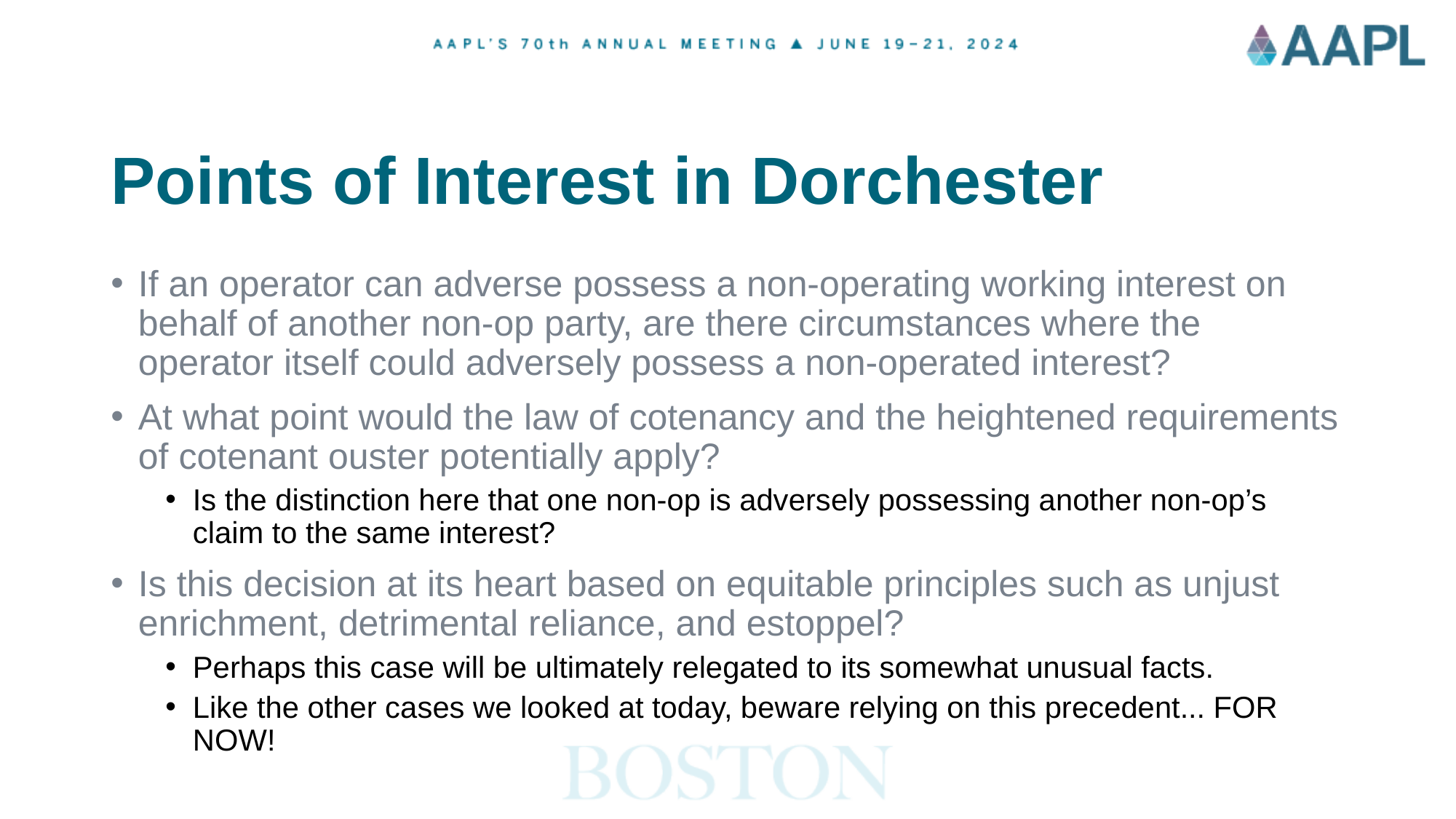

# Points of Interest in Dorchester
If an operator can adverse possess a non-operating working interest on behalf of another non-op party, are there circumstances where the operator itself could adversely possess a non-operated interest?  ​
At what point would the law of cotenancy and the heightened requirements of cotenant ouster potentially apply?  ​
Is the distinction here that one non-op is adversely possessing another non-op’s claim to the same interest?  ​
Is this decision at its heart based on equitable principles such as unjust enrichment, detrimental reliance, and estoppel?  ​
Perhaps this case will be ultimately relegated to its somewhat unusual facts. ​
Like the other cases we looked at today, beware relying on this precedent... FOR NOW!​